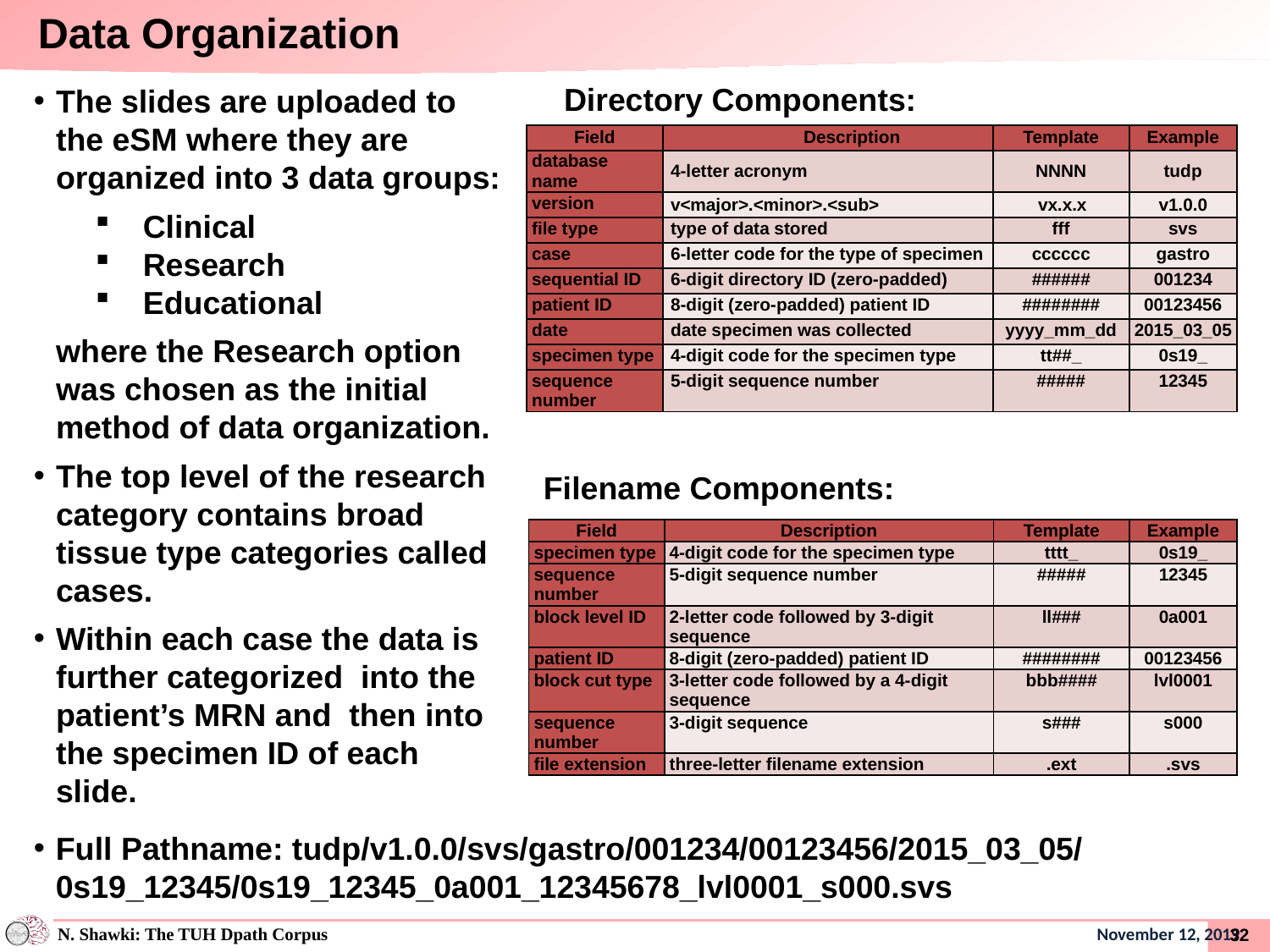

Data Organization
Directory Components:
The slides are uploaded to the eSM where they are organized into 3 data groups:
Clinical
Research
Educational
where the Research option was chosen as the initial method of data organization.
The top level of the research category contains broad tissue type categories called cases.
Within each case the data is further categorized  into the patient’s MRN and  then into the specimen ID of each slide.

| Field | Description | Template | Example |
| --- | --- | --- | --- |
| database name | 4-letter acronym | NNNN | tudp |
| version | v<major>.<minor>.<sub> | vx.x.x | v1.0.0 |
| file type | type of data stored | fff | svs |
| case | 6-letter code for the type of specimen | cccccc | gastro |
| sequential ID | 6-digit directory ID (zero-padded) | ###### | 001234 |
| patient ID | 8-digit (zero-padded) patient ID | ######## | 00123456 |
| date | date specimen was collected | yyyy\_mm\_dd | 2015\_03\_05 |
| specimen type | 4-digit code for the specimen type | tt##\_ | 0s19\_ |
| sequence number | 5-digit sequence number | ##### | 12345 |
Filename Components:
| Field | Description | Template | Example |
| --- | --- | --- | --- |
| specimen type | 4-digit code for the specimen type | tttt\_ | 0s19\_ |
| sequence number | 5-digit sequence number | ##### | 12345 |
| block level ID | 2-letter code followed by 3-digit sequence | ll### | 0a001 |
| patient ID | 8-digit (zero-padded) patient ID | ######## | 00123456 |
| block cut type | 3-letter code followed by a 4-digit sequence | bbb#### | lvl0001 |
| sequence number | 3-digit sequence | s### | s000 |
| file extension | three-letter filename extension | .ext | .svs |
Full Pathname: tudp/v1.0.0/svs/gastro/001234/00123456/2015_03_05/
0s19_12345/0s19_12345_0a001_12345678_lvl0001_s000.svs